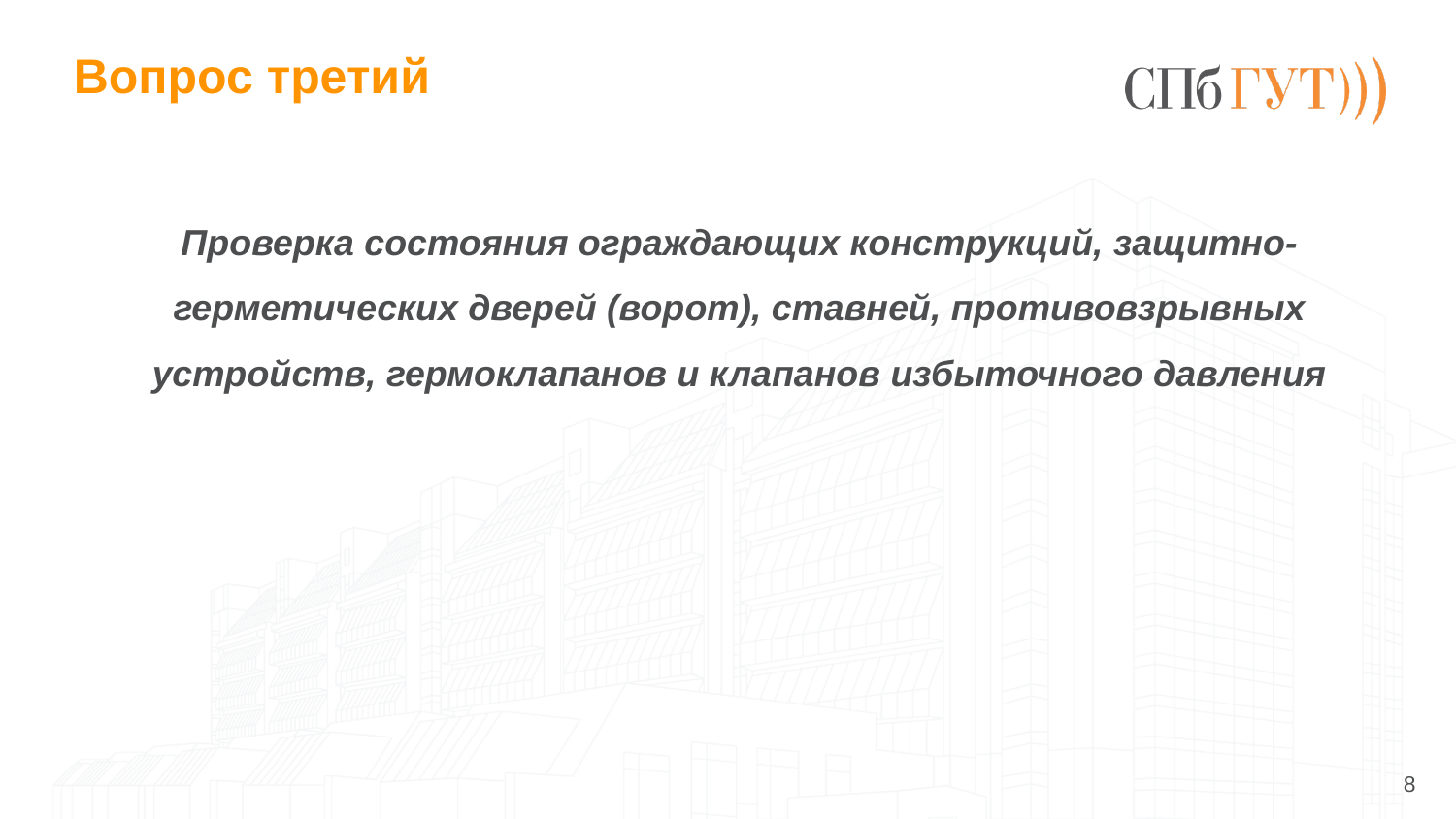

# Вопрос третий
Проверка состояния ограждающих конструкций, защитно-герметических дверей (ворот), ставней, противовзрывных устройств, гермоклапанов и клапанов избыточного давления
8